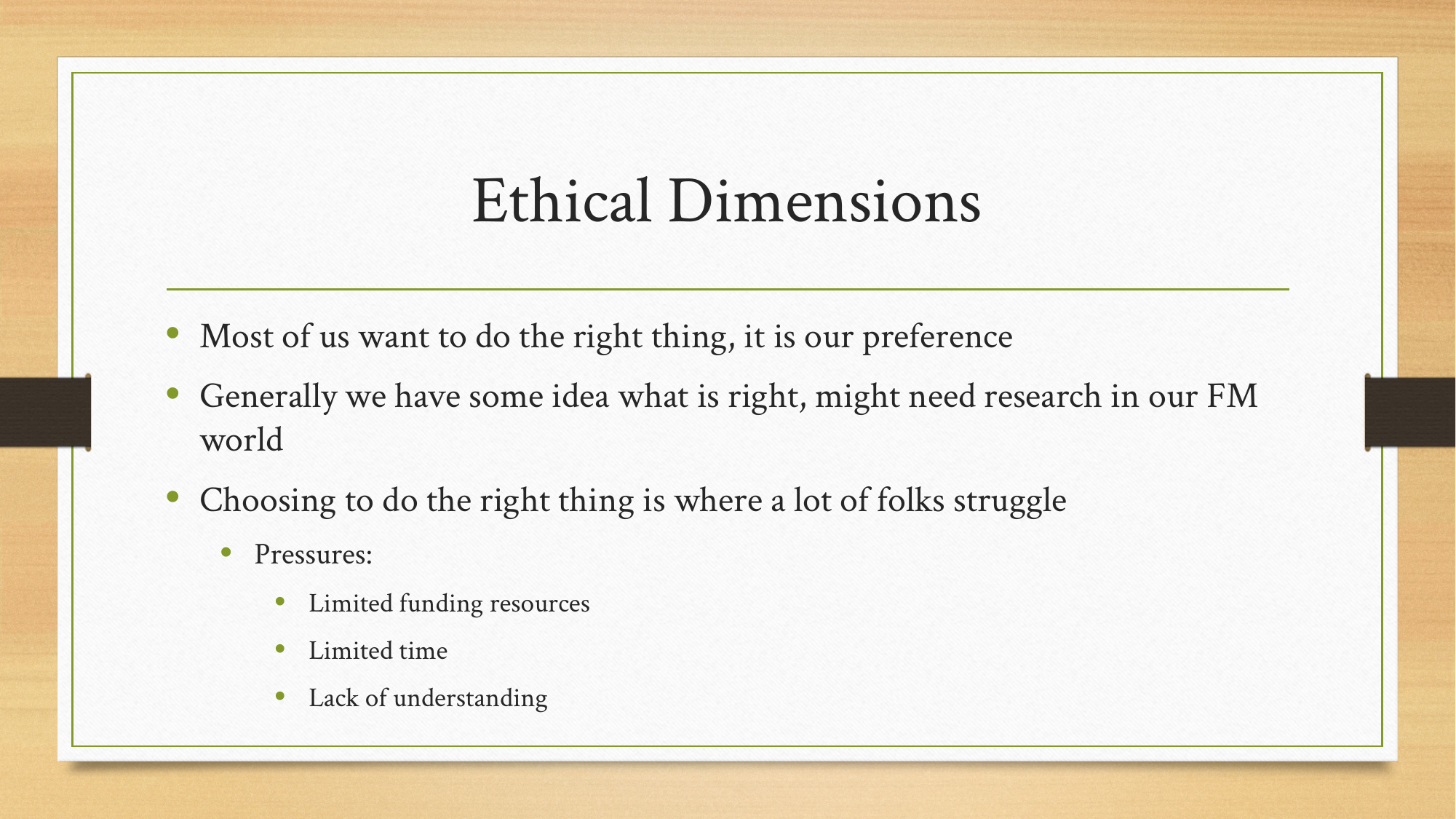

# Ethical Dimensions
Most of us want to do the right thing, it is our preference
Generally we have some idea what is right, might need research in our FM world
Choosing to do the right thing is where a lot of folks struggle
Pressures:
Limited funding resources
Limited time
Lack of understanding